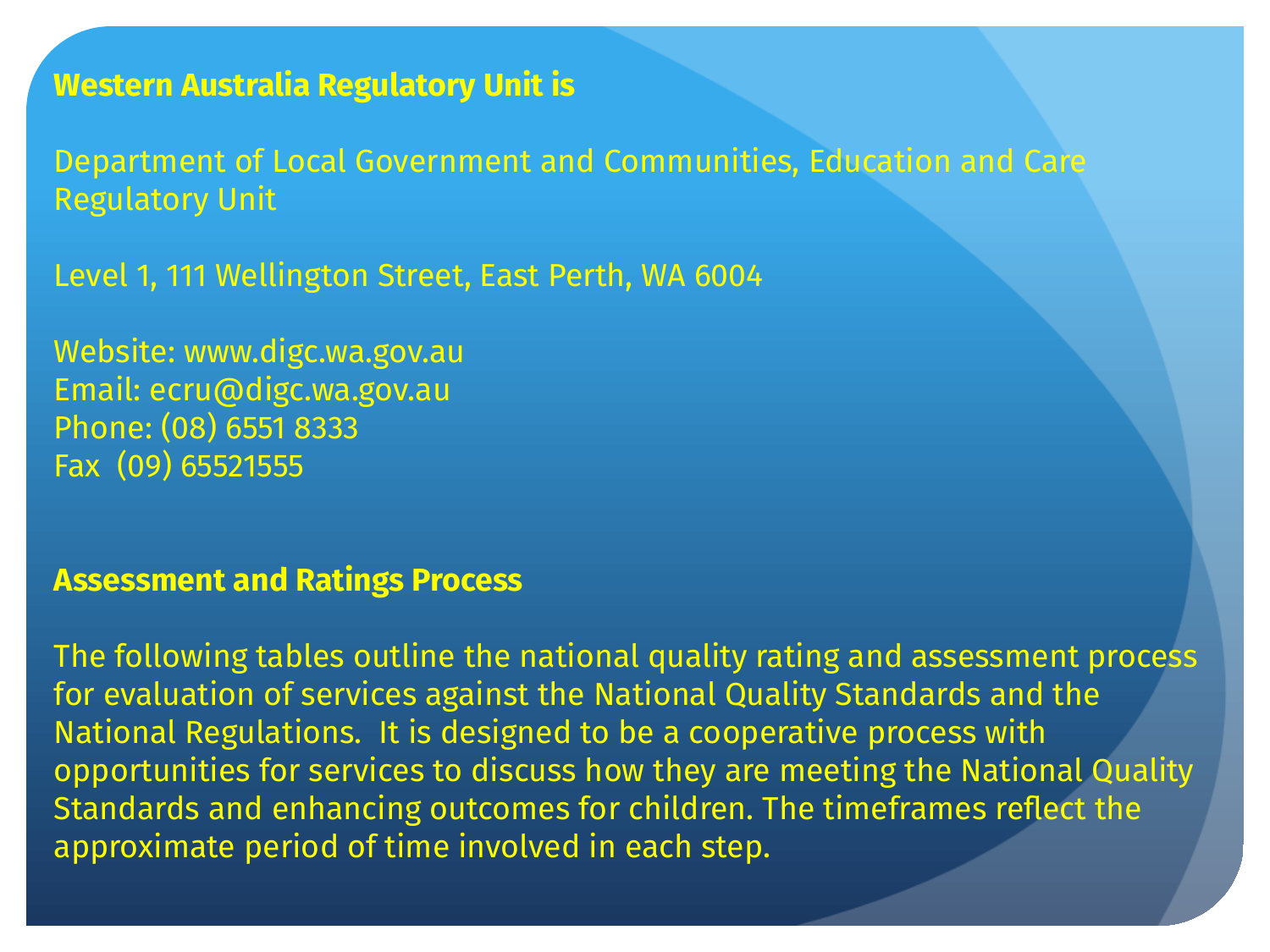

Western Australia Regulatory Unit is

Department of Local Government and Communities, Education and Care Regulatory Unit

Level 1, 111 Wellington Street, East Perth, WA 6004

Website: www.digc.wa.gov.au
Email: ecru@digc.wa.gov.au
Phone: (08) 6551 8333
Fax  (09) 65521555

Assessment and Ratings Process

The following tables outline the national quality rating and assessment process for evaluation of services against the National Quality Standards and the National Regulations.  It is designed to be a cooperative process with opportunities for services to discuss how they are meeting the National Quality Standards and enhancing outcomes for children. The timeframes reflect the approximate period of time involved in each step.